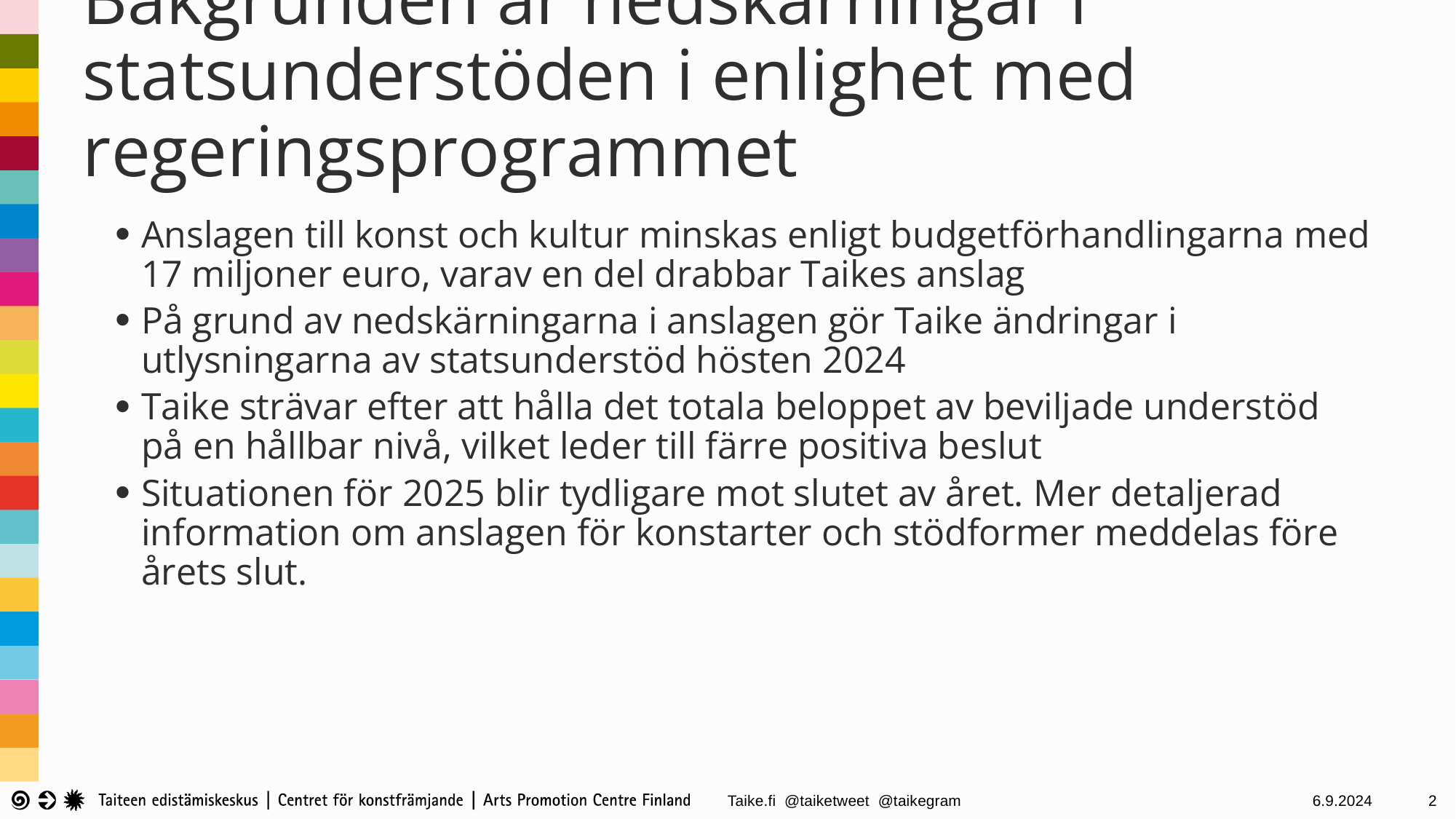

# Bakgrunden är nedskärningar i statsunderstöden i enlighet med regeringsprogrammet
Anslagen till konst och kultur minskas enligt budgetförhandlingarna med 17 miljoner euro, varav en del drabbar Taikes anslag
På grund av nedskärningarna i anslagen gör Taike ändringar i utlysningarna av statsunderstöd hösten 2024
Taike strävar efter att hålla det totala beloppet av beviljade understöd på en hållbar nivå, vilket leder till färre positiva beslut
Situationen för 2025 blir tydligare mot slutet av året. Mer detaljerad information om anslagen för konstarter och stödformer meddelas före årets slut.

6.9.2024
2